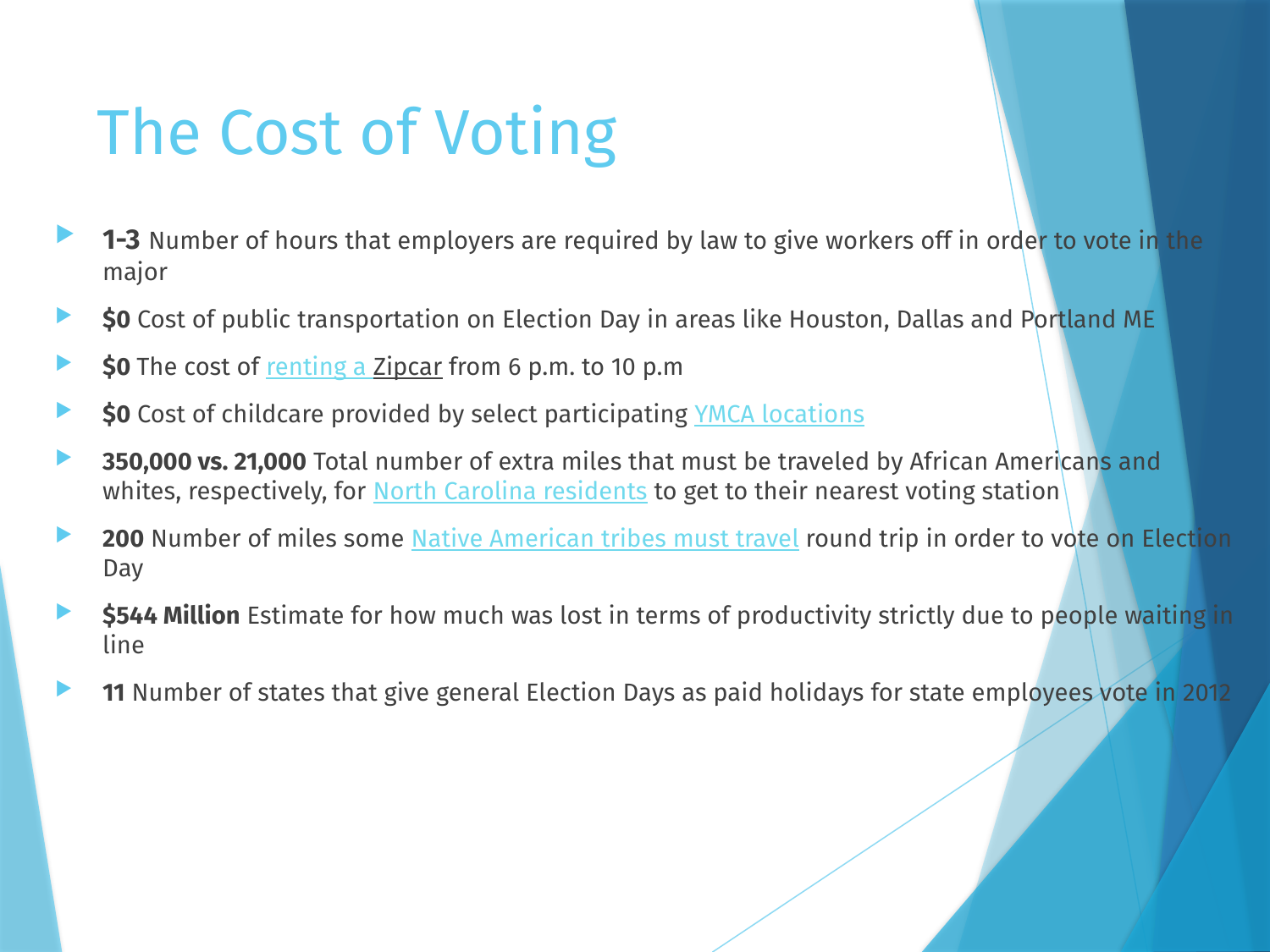

# The Cost of Voting
1-3 Number of hours that employers are required by law to give workers off in order to vote in the major
$0 Cost of public transportation on Election Day in areas like Houston, Dallas and Portland ME
$0 The cost of renting a Zipcar from 6 p.m. to 10 p.m
$0 Cost of childcare provided by select participating YMCA locations
350,000 vs. 21,000 Total number of extra miles that must be traveled by African Americans and whites, respectively, for North Carolina residents to get to their nearest voting station
200 Number of miles some Native American tribes must travel round trip in order to vote on Election Day
$544 Million Estimate for how much was lost in terms of productivity strictly due to people waiting in line
11 Number of states that give general Election Days as paid holidays for state employees vote in 2012